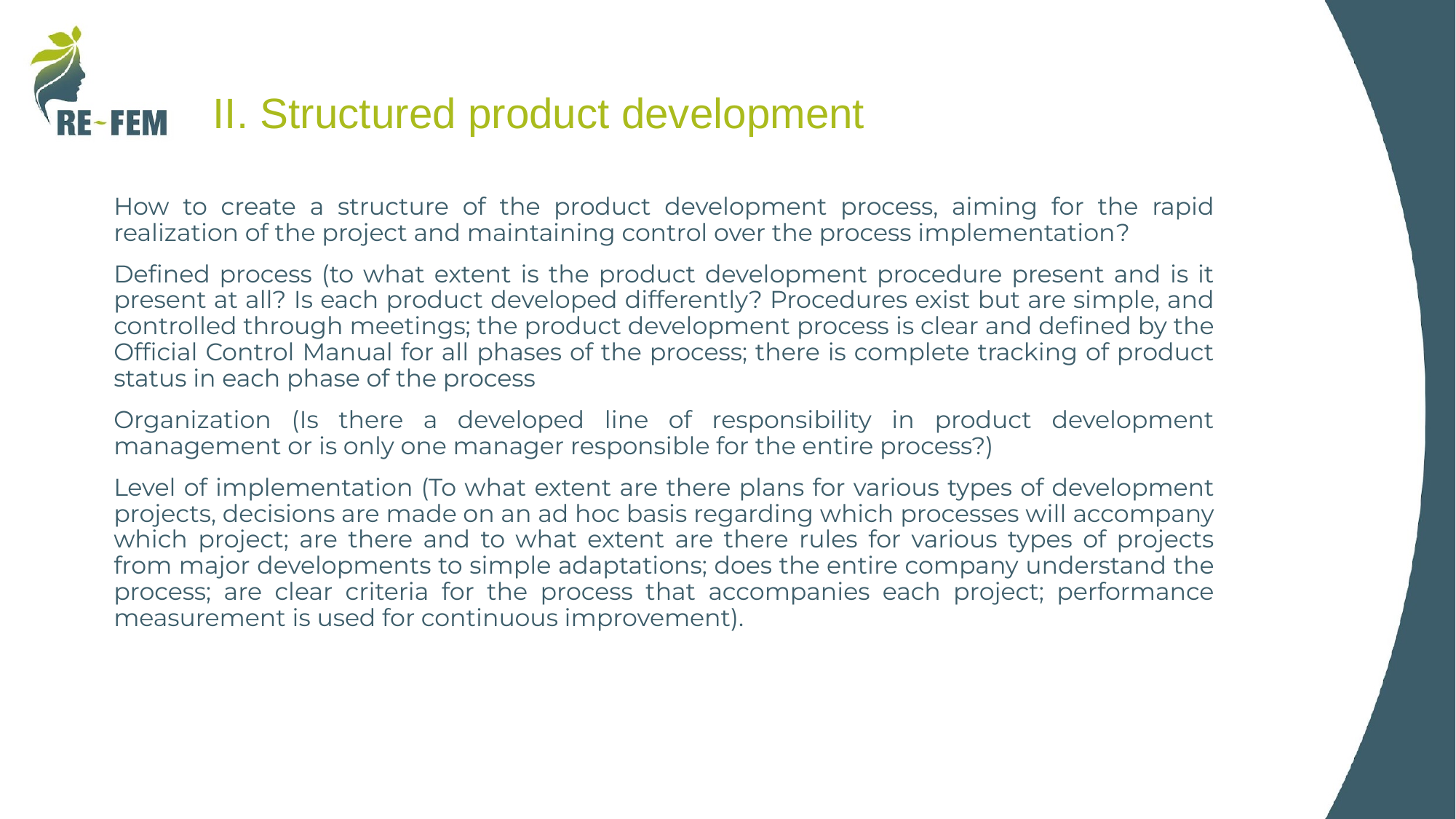

# II. Structured product development
How to create a structure of the product development process, aiming for the rapid realization of the project and maintaining control over the process implementation?
Defined process (to what extent is the product development procedure present and is it present at all? Is each product developed differently? Procedures exist but are simple, and controlled through meetings; the product development process is clear and defined by the Official Control Manual for all phases of the process; there is complete tracking of product status in each phase of the process
Organization (Is there a developed line of responsibility in product development management or is only one manager responsible for the entire process?)
Level of implementation (To what extent are there plans for various types of development projects, decisions are made on an ad hoc basis regarding which processes will accompany which project; are there and to what extent are there rules for various types of projects from major developments to simple adaptations; does the entire company understand the process; are clear criteria for the process that accompanies each project; performance measurement is used for continuous improvement).